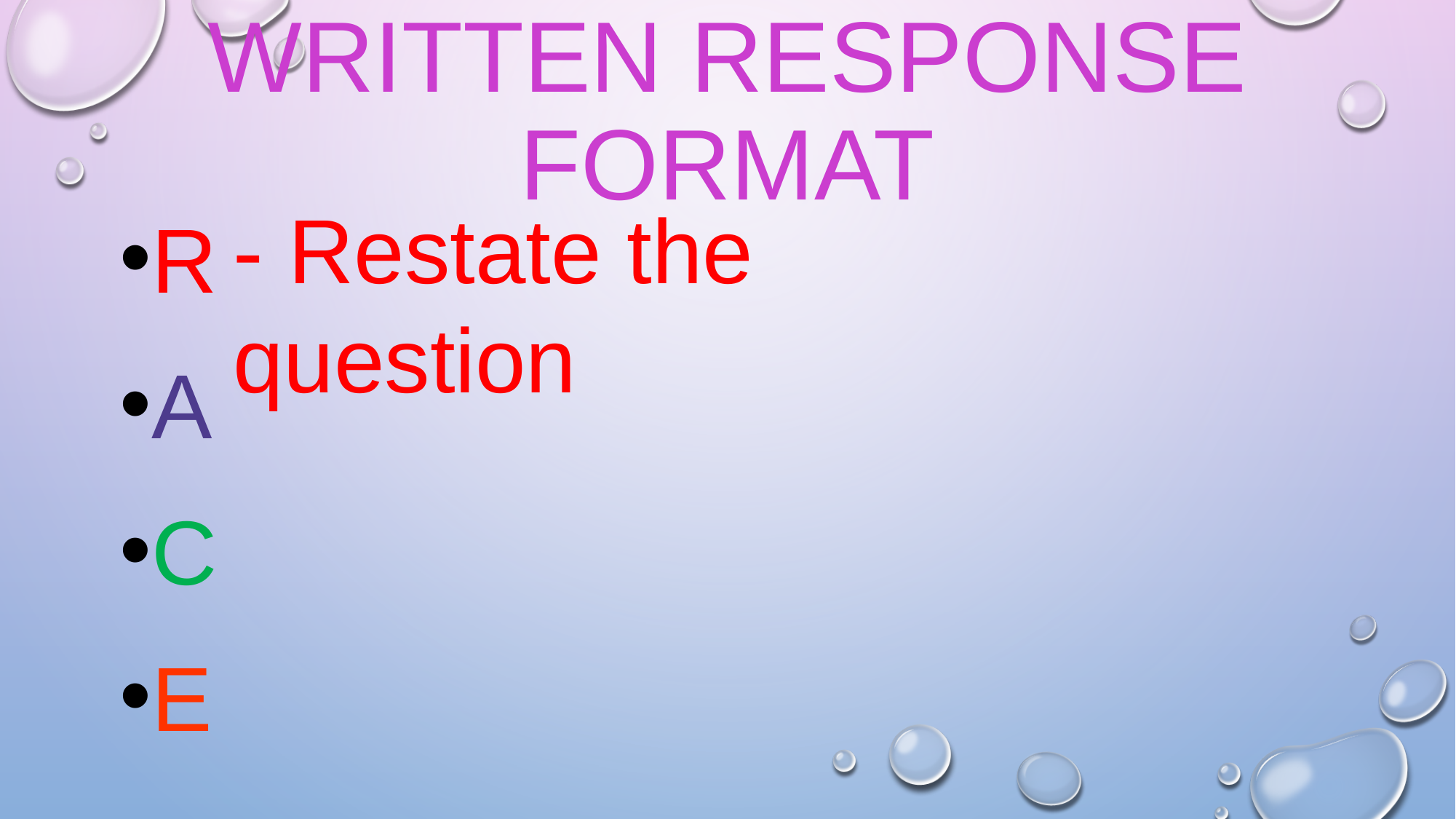

# Written response format
R
A
C
E
- Restate the question